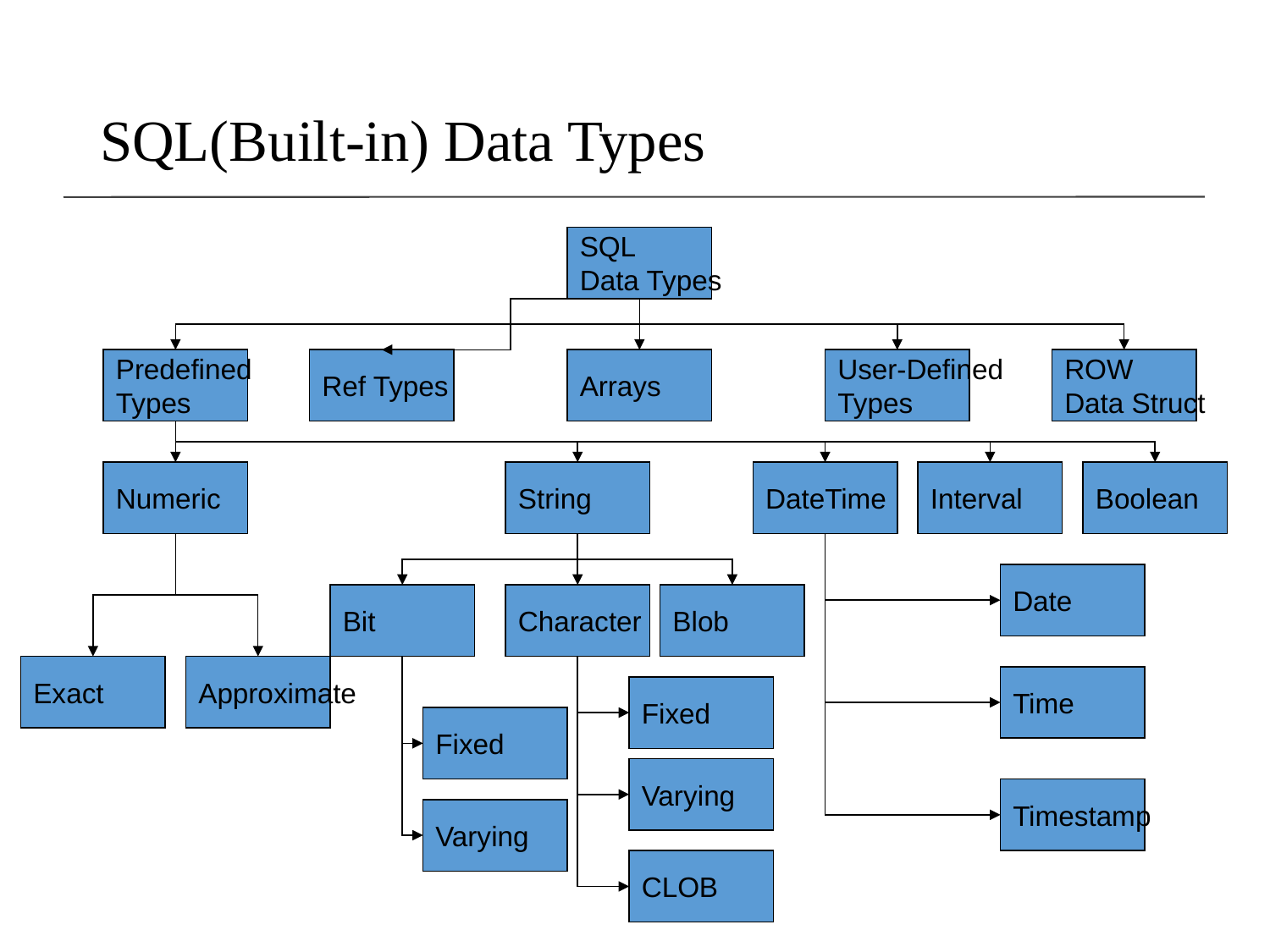

# SQL(Built-in) Data Types
SQL
Data Types
Predefined
Types
Ref Types
Arrays
User-Defined
Types
ROW
Data Struct
Numeric
String
DateTime
Interval
Boolean
Date
Bit
Character
Blob
Exact
Approximate
Time
Fixed
Fixed
Varying
Timestamp
Varying
CLOB